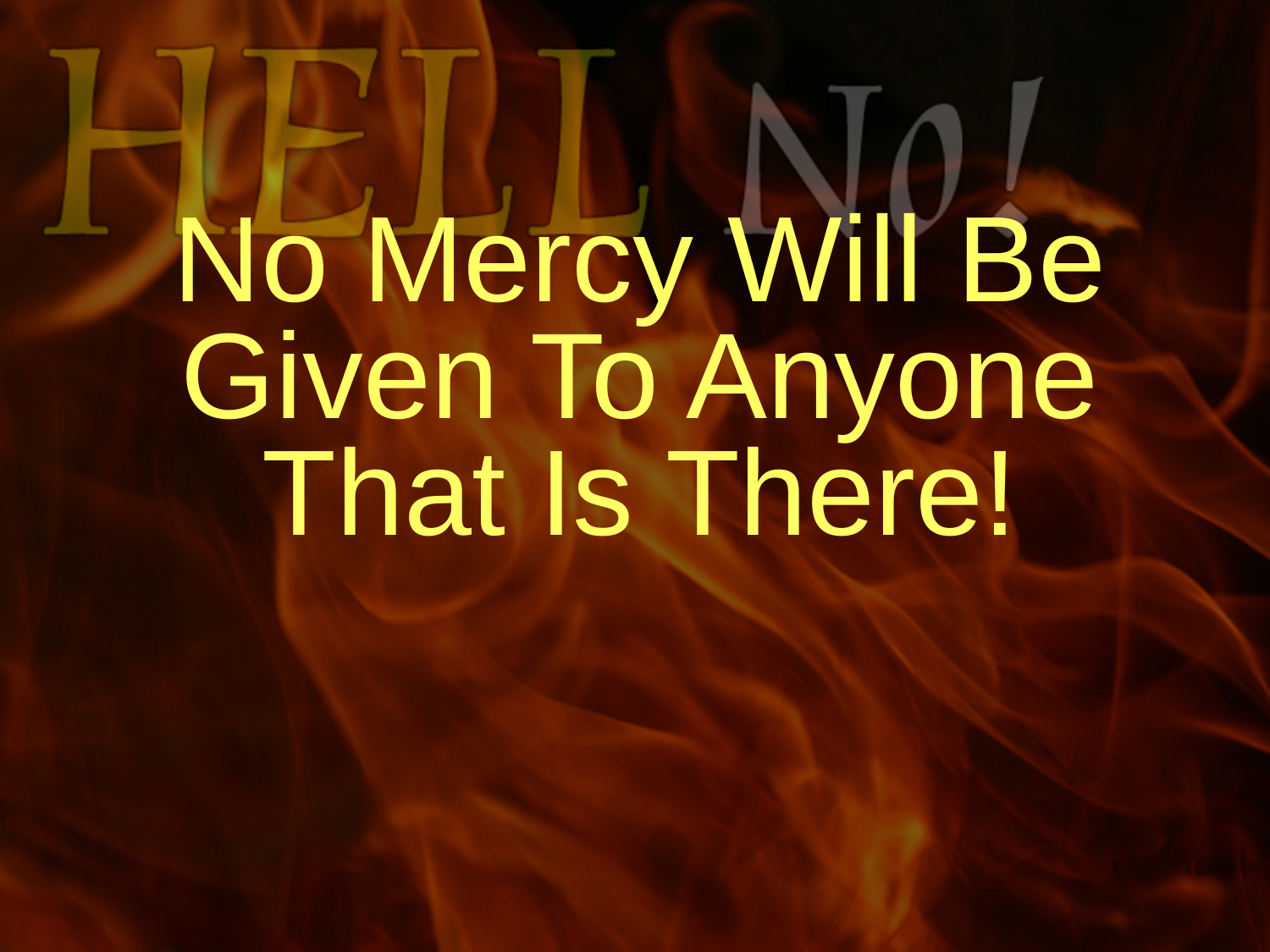

No Mercy Will Be Given To Anyone That Is There!